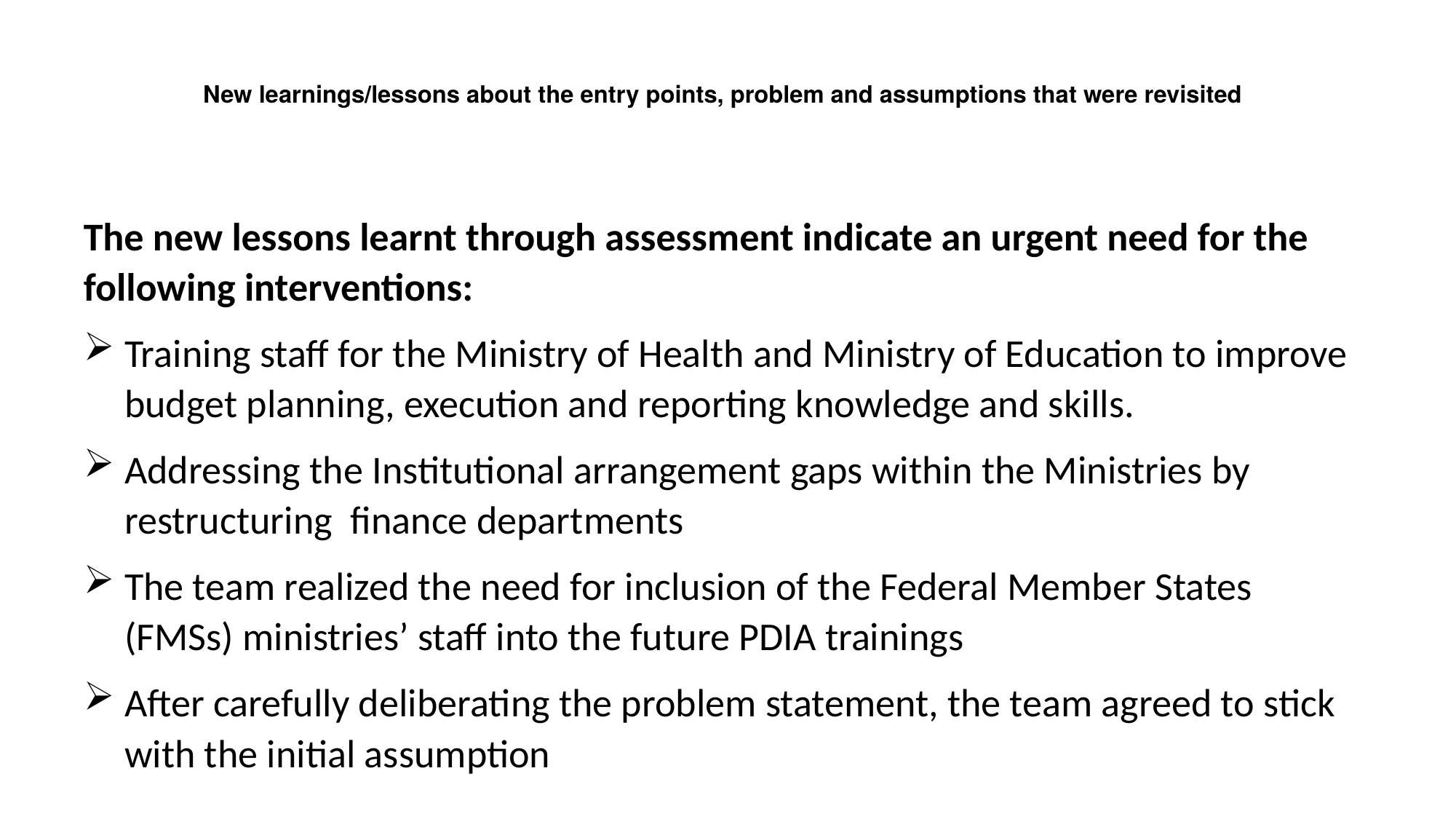

# New learnings/lessons about the entry points, problem and assumptions that were revisited
The new lessons learnt through assessment indicate an urgent need for the following interventions:
Training staff for the Ministry of Health and Ministry of Education to improve budget planning, execution and reporting knowledge and skills.
Addressing the Institutional arrangement gaps within the Ministries by restructuring  finance departments
The team realized the need for inclusion of the Federal Member States (FMSs) ministries’ staff into the future PDIA trainings
After carefully deliberating the problem statement, the team agreed to stick with the initial assumption